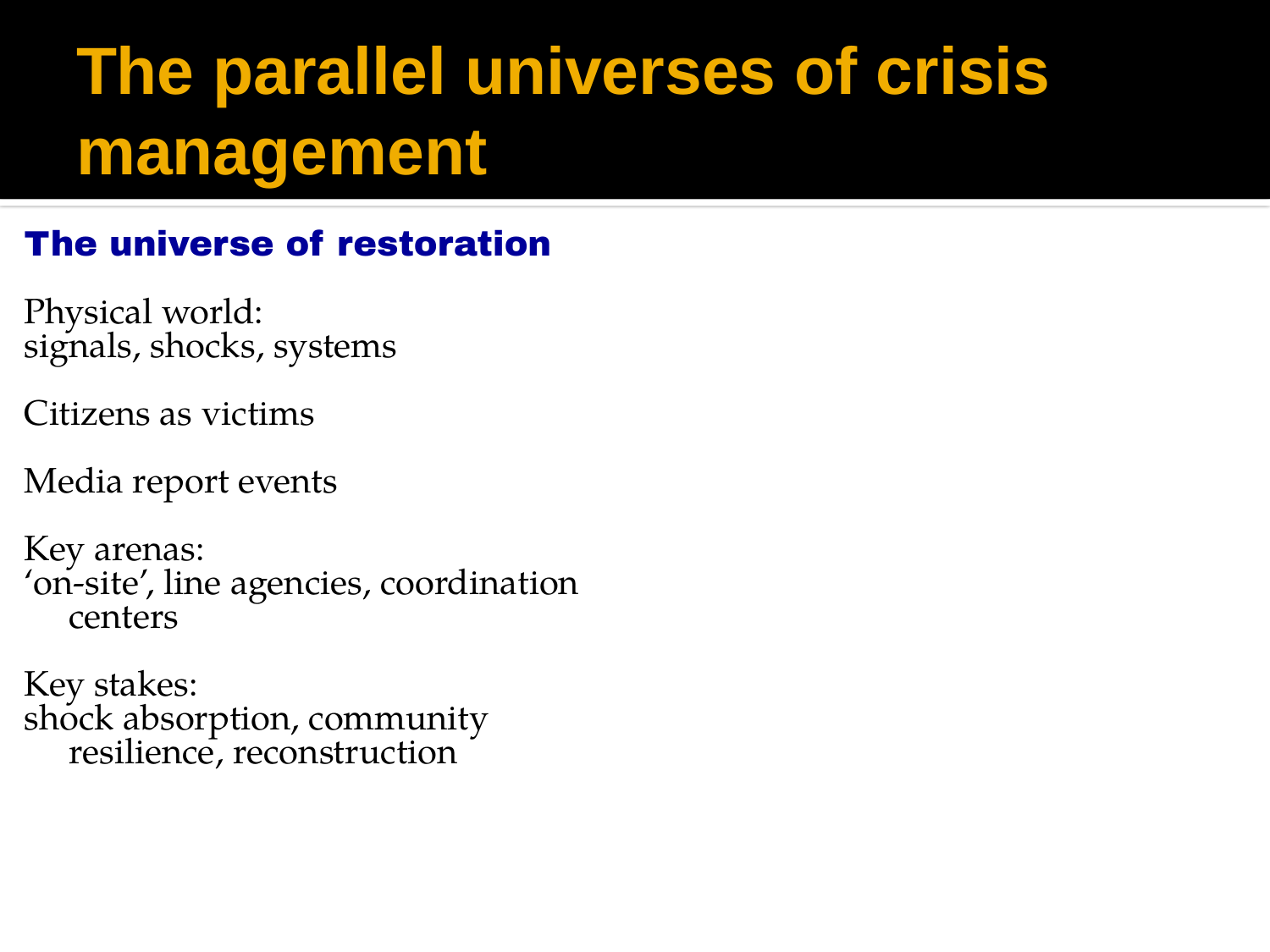

# The parallel universes of crisis management
The universe of restoration

Physical world:
signals, shocks, systems

Citizens as victims

Media report events

Key arenas:
‘on-site’, line agencies, coordination centers

Key stakes:
shock absorption, community resilience, reconstruction